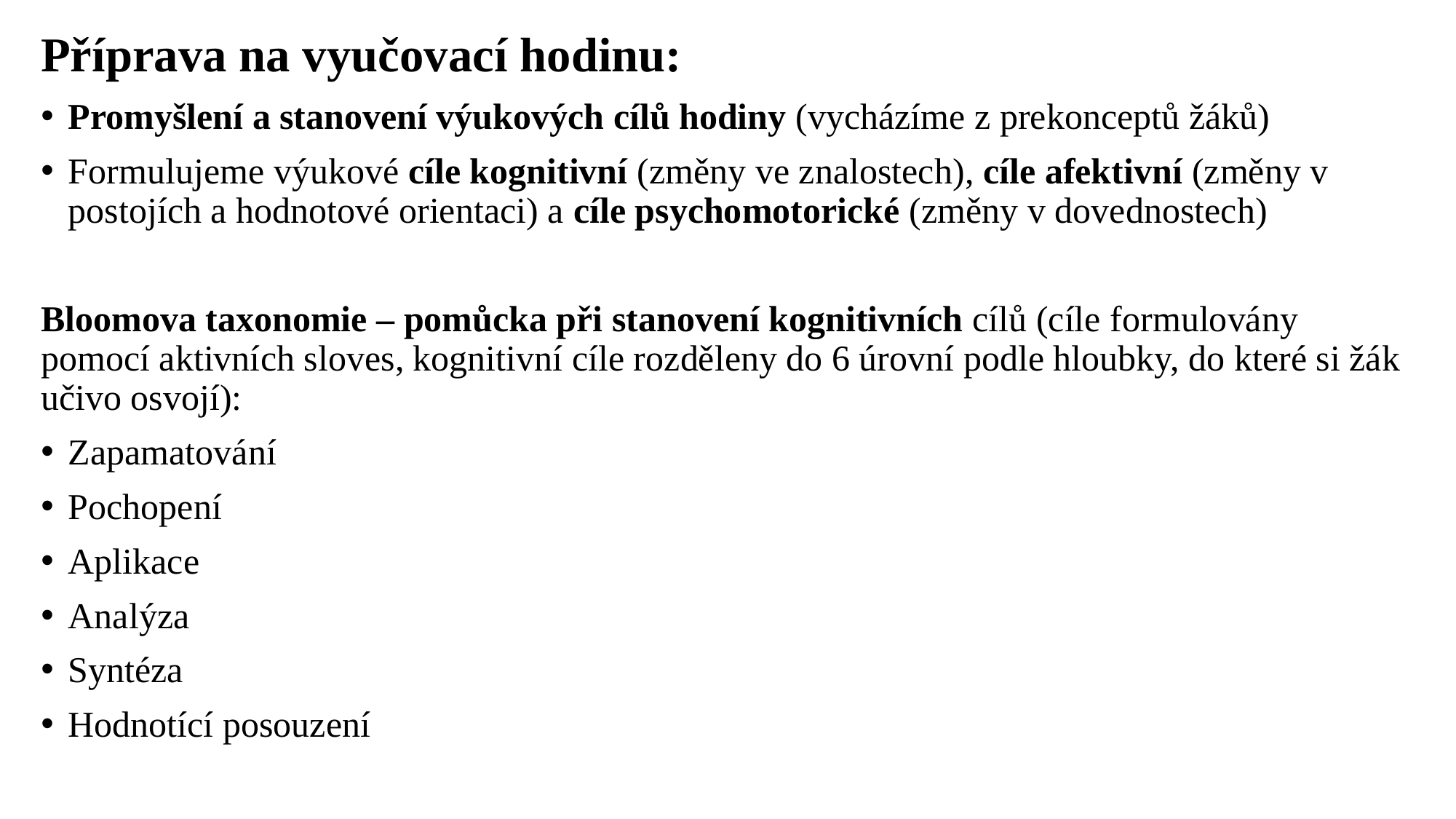

Příprava na vyučovací hodinu:
Promyšlení a stanovení výukových cílů hodiny (vycházíme z prekonceptů žáků)
Formulujeme výukové cíle kognitivní (změny ve znalostech), cíle afektivní (změny v postojích a hodnotové orientaci) a cíle psychomotorické (změny v dovednostech)

Bloomova taxonomie – pomůcka při stanovení kognitivních cílů (cíle formulovány pomocí aktivních sloves, kognitivní cíle rozděleny do 6 úrovní podle hloubky, do které si žák učivo osvojí):
Zapamatování
Pochopení
Aplikace
Analýza
Syntéza
Hodnotící posouzení